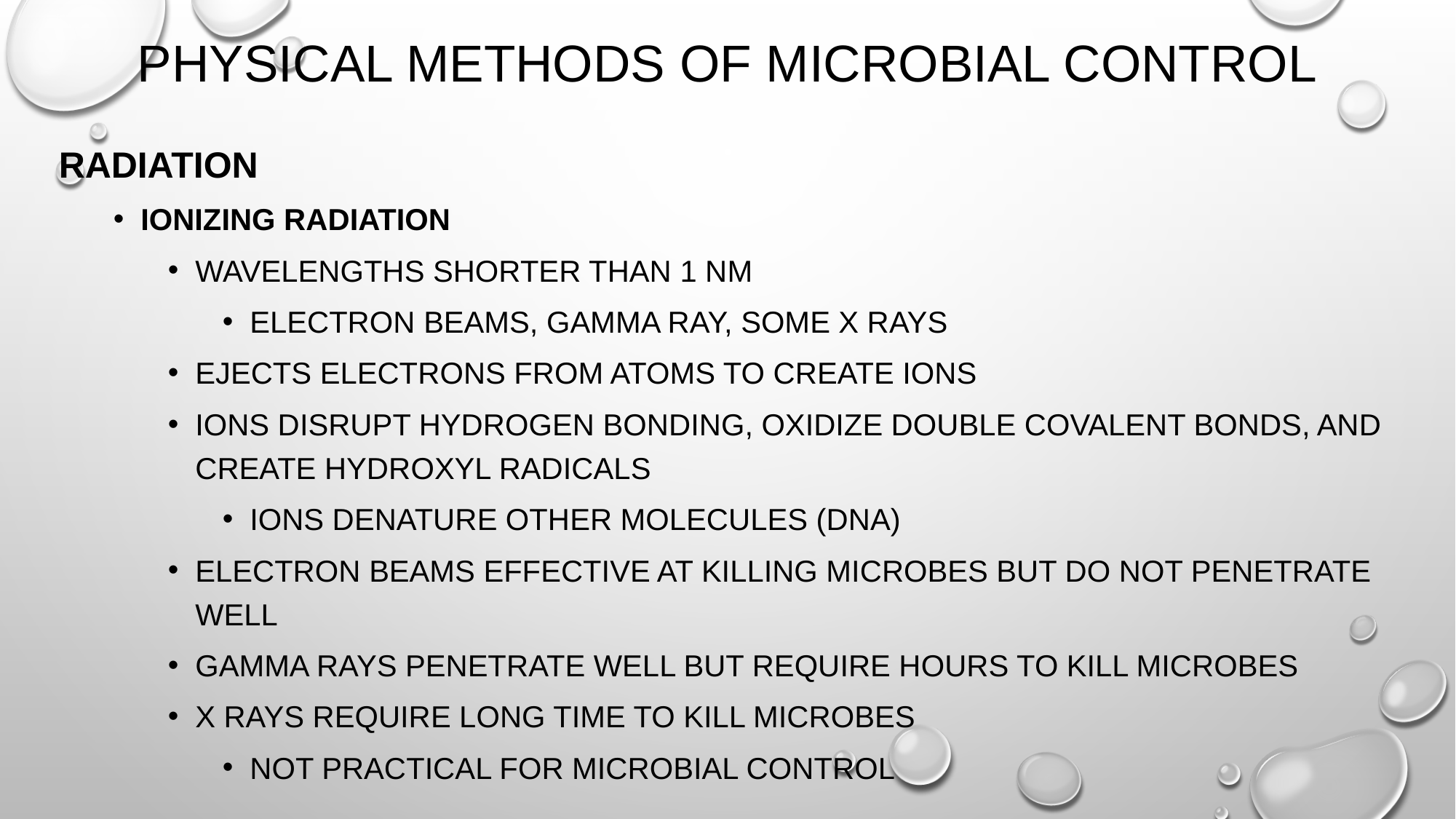

# Physical Methods of Microbial Control
Radiation
Ionizing radiation
Wavelengths shorter than 1 nm
Electron beams, gamma ray, some X rays
Ejects electrons from atoms to create ions
Ions disrupt hydrogen bonding, oxidize double covalent bonds, and create hydroxyl radicals
Ions denature other molecules (DNA)
Electron beams effective at killing microbes but do not penetrate well
Gamma rays penetrate well but require hours to kill microbes
X rays require long time to kill microbes
Not practical for microbial control